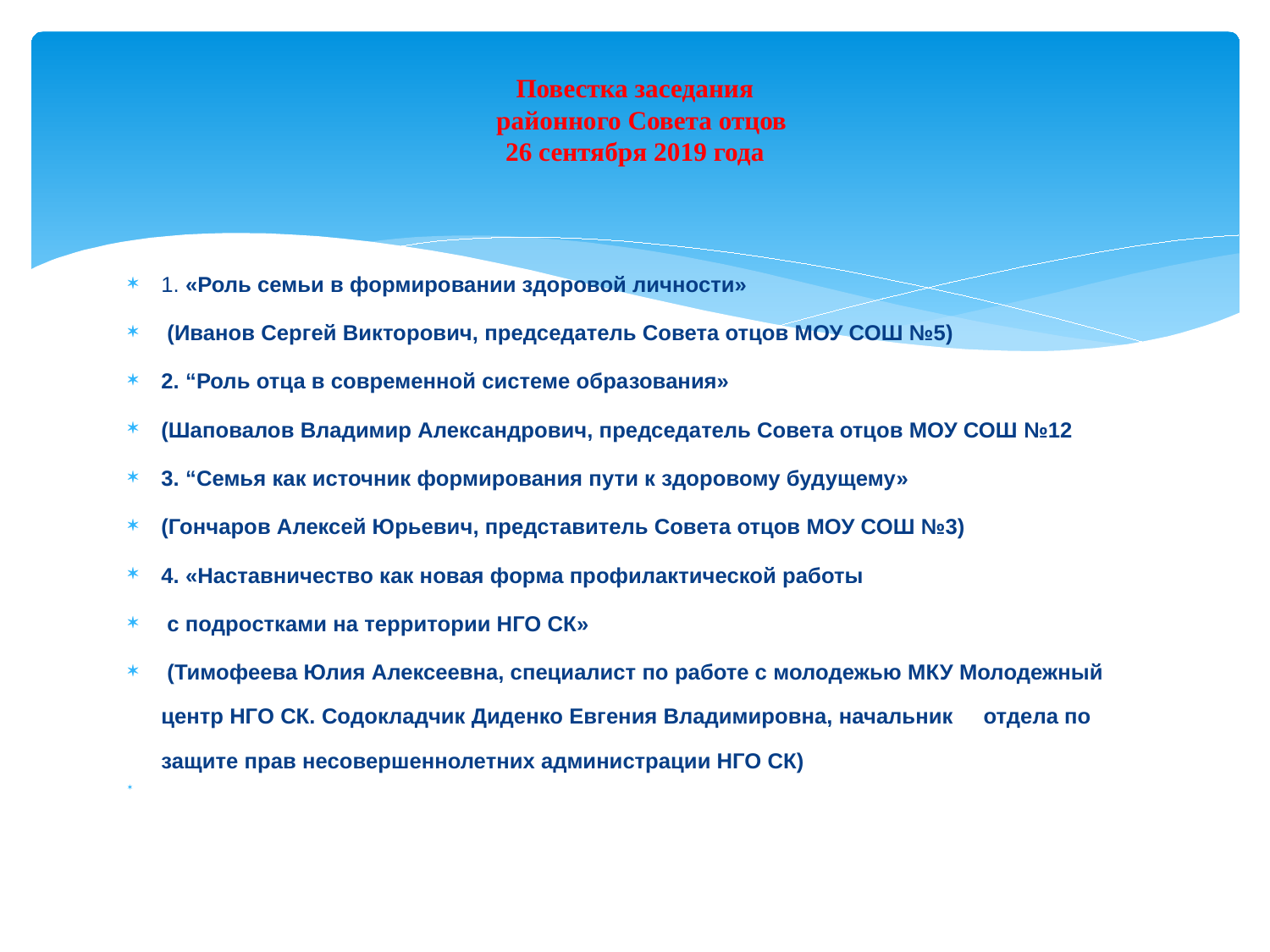

# Повестка заседания районного Совета отцов 26 сентября 2019 года
1. «Роль семьи в формировании здоровой личности»
 (Иванов Сергей Викторович, председатель Совета отцов МОУ СОШ №5)
2. “Роль отца в современной системе образования»
(Шаповалов Владимир Александрович, председатель Совета отцов МОУ СОШ №12
3. “Семья как источник формирования пути к здоровому будущему»
(Гончаров Алексей Юрьевич, представитель Совета отцов МОУ СОШ №3)
4. «Наставничество как новая форма профилактической работы
 с подростками на территории НГО СК»
 (Тимофеева Юлия Алексеевна, специалист по работе с молодежью МКУ Молодежный центр НГО СК. Содокладчик Диденко Евгения Владимировна, начальник     отдела по защите прав несовершеннолетних администрации НГО СК)